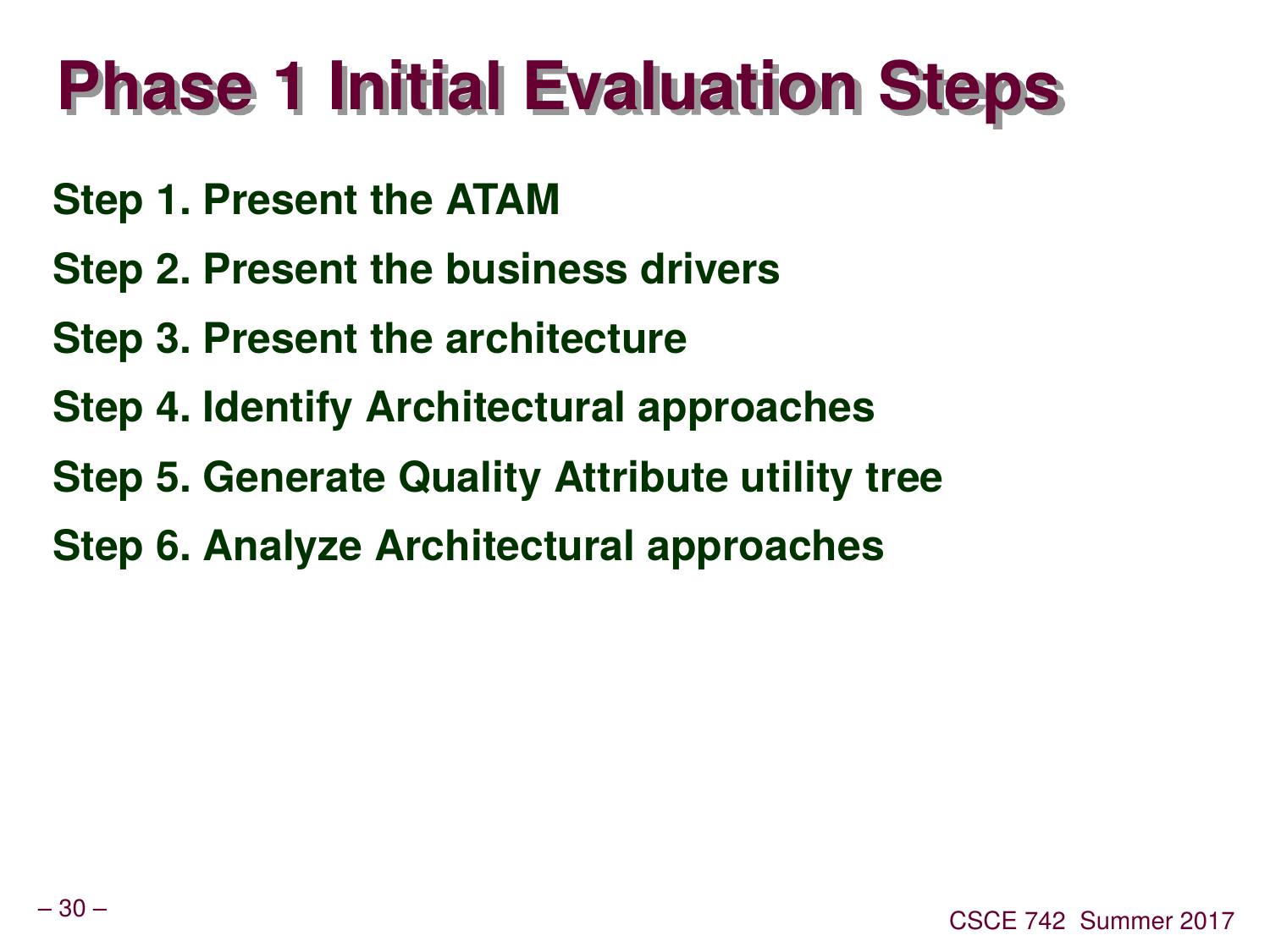

# Phase 1 Initial Evaluation Steps
Step 1. Present the ATAM
Step 2. Present the business drivers
Step 3. Present the architecture
Step 4. Identify Architectural approaches
Step 5. Generate Quality Attribute utility tree
Step 6. Analyze Architectural approaches